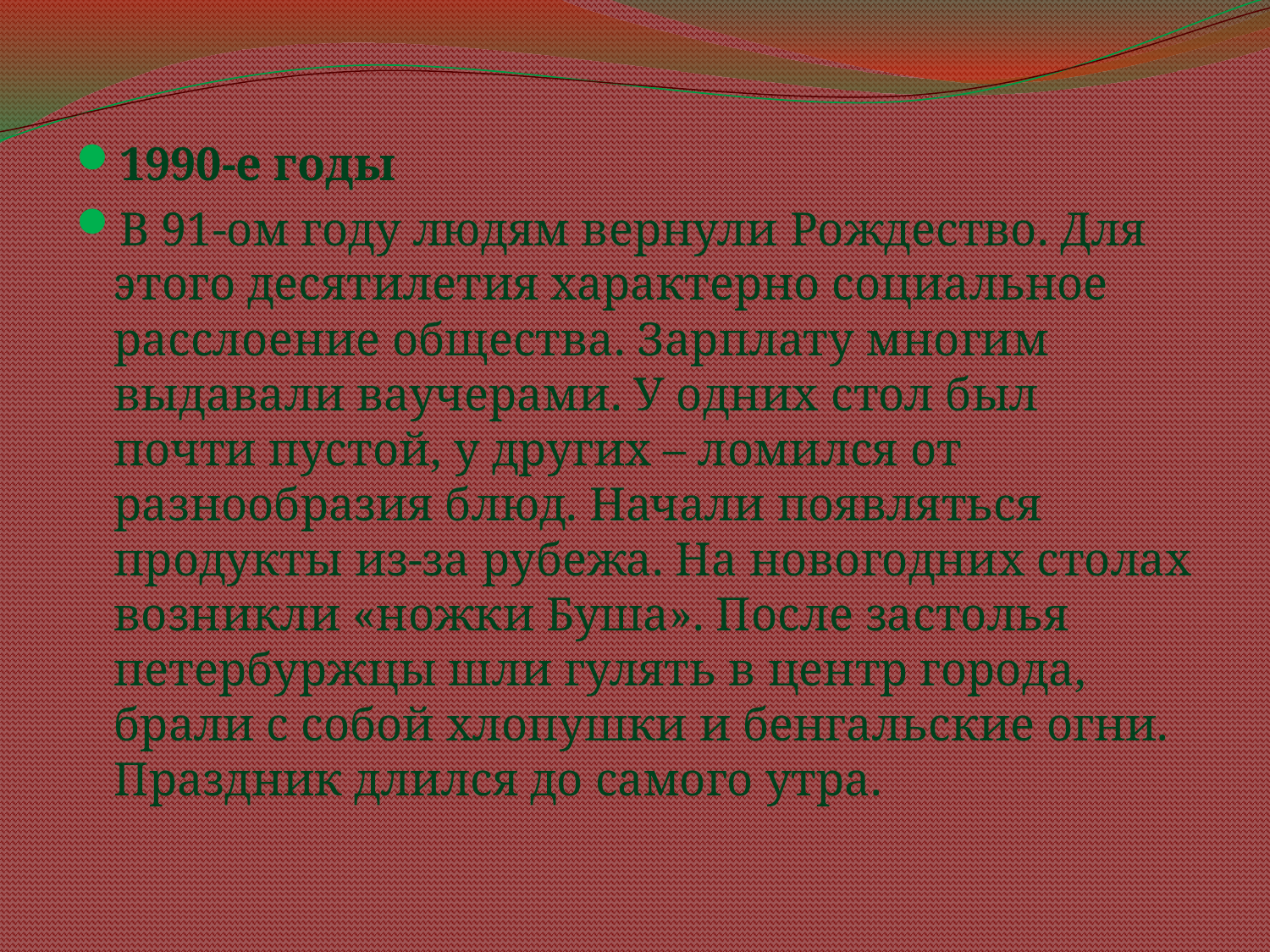

#
1990-е годы
В 91-ом году людям вернули Рождество. Для этого десятилетия характерно социальное расслоение общества. Зарплату многим выдавали ваучерами. У одних стол был почти пустой, у других – ломился от разнообразия блюд. Начали появляться продукты из-за рубежа. На новогодних столах возникли «ножки Буша». После застолья петербуржцы шли гулять в центр города, брали с собой хлопушки и бенгальские огни. Праздник длился до самого утра.